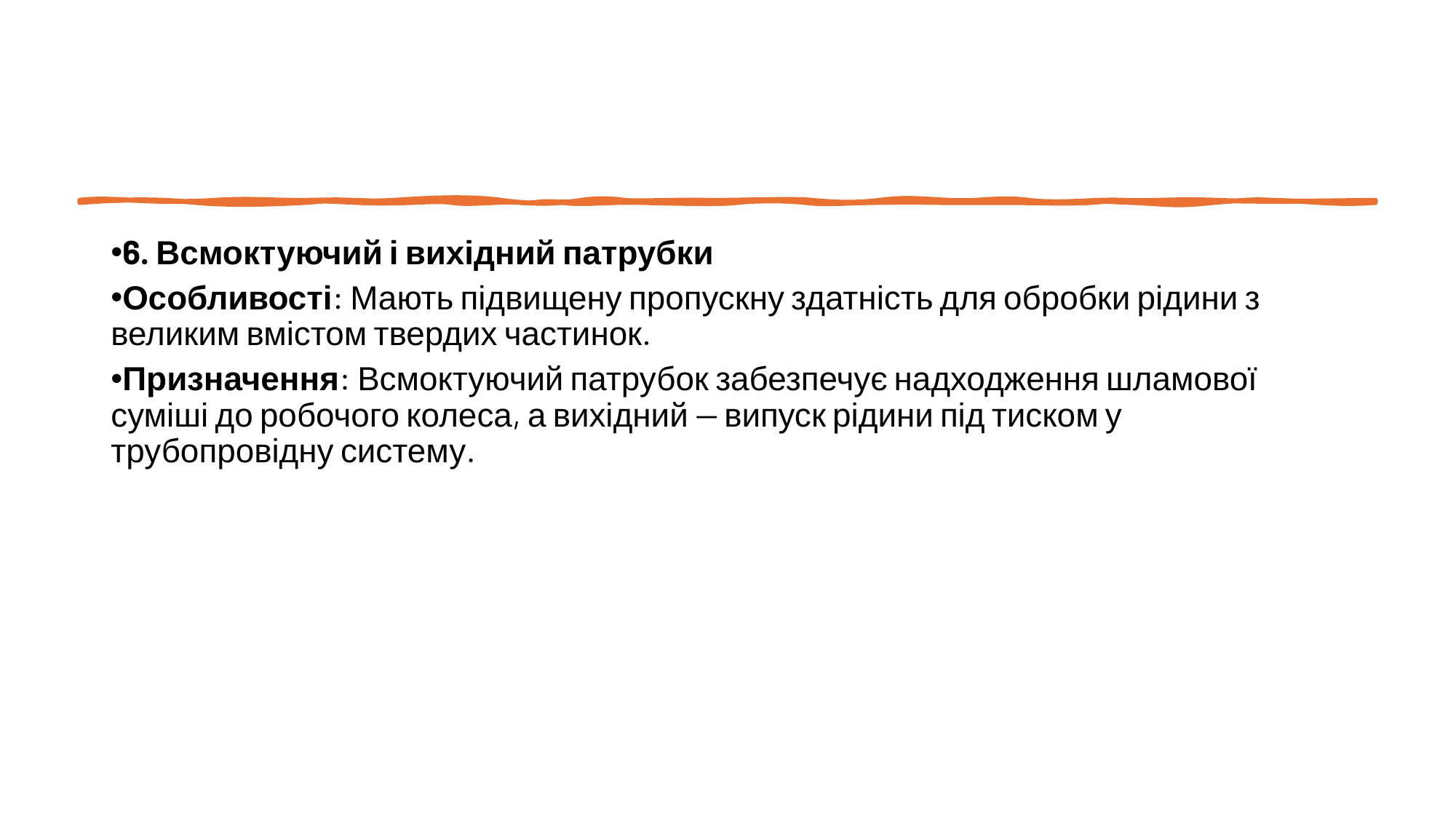

6. Всмоктуючий і вихідний патрубки
Особливості: Мають підвищену пропускну здатність для обробки рідини з великим вмістом твердих частинок.
Призначення: Всмоктуючий патрубок забезпечує надходження шламової суміші до робочого колеса, а вихідний — випуск рідини під тиском у трубопровідну систему.